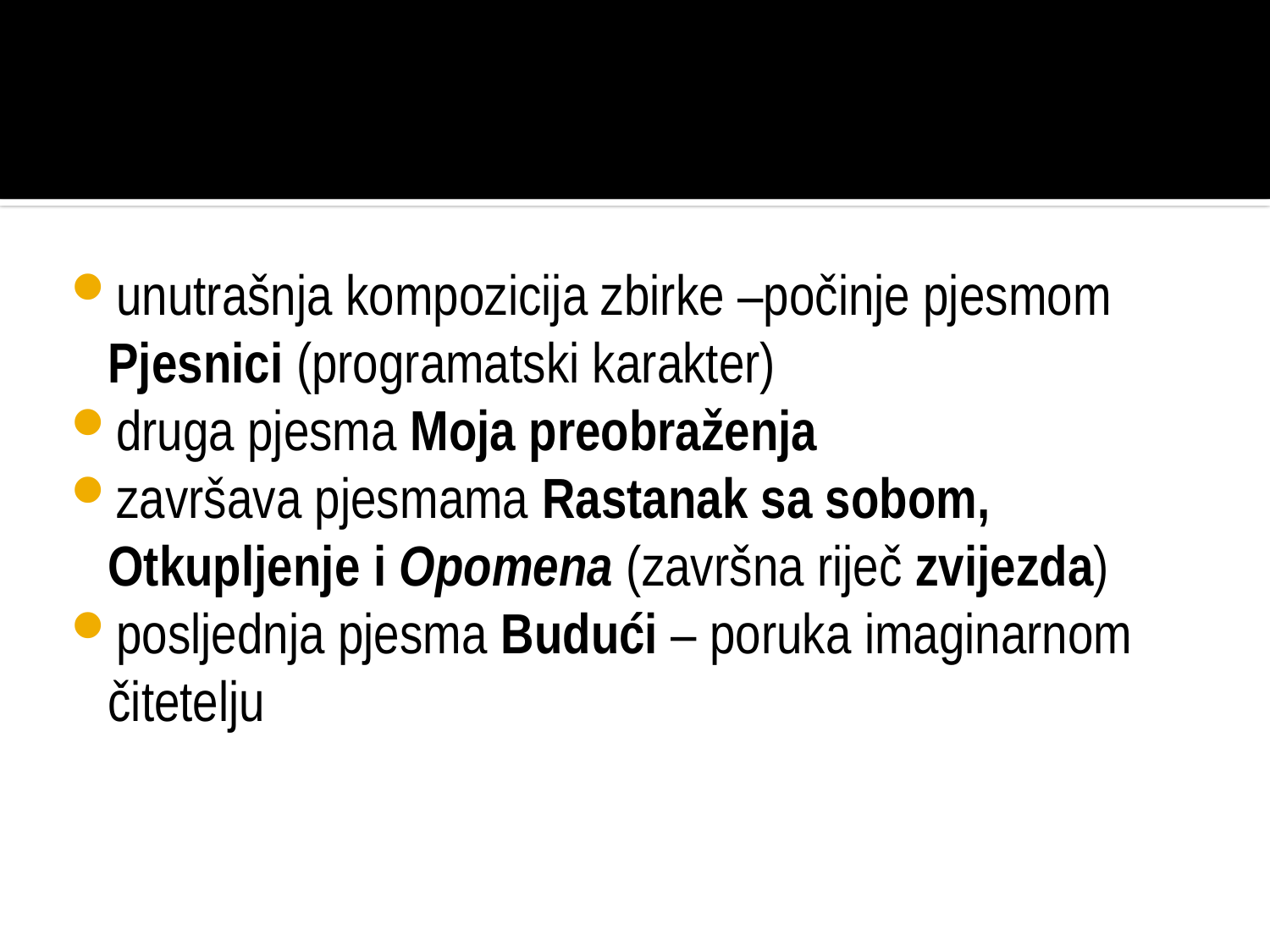

unutrašnja kompozicija zbirke –počinje pjesmom Pjesnici (programatski karakter)
druga pjesma Moja preobraženja
završava pjesmama Rastanak sa sobom, Otkupljenje i Opomena (završna riječ zvijezda)
posljednja pjesma Budući – poruka imaginarnom čitetelju